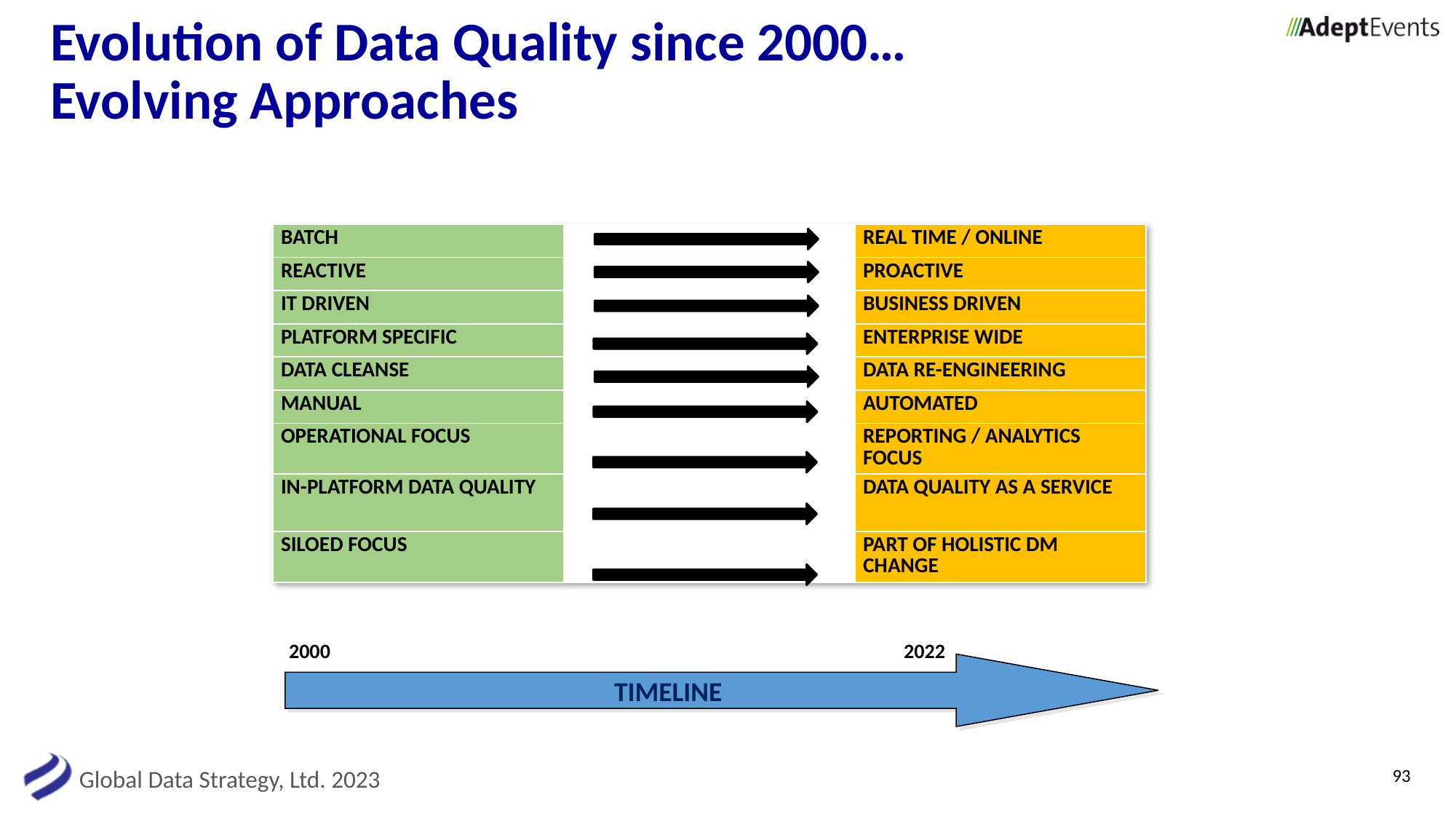

# Evolution of Data Quality since 2000… Evolving Approaches
| BATCH |  | REAL TIME / ONLINE |
| --- | --- | --- |
| REACTIVE |  | PROACTIVE |
| IT DRIVEN |  | BUSINESS DRIVEN |
| PLATFORM SPECIFIC |  | ENTERPRISE WIDE |
| DATA CLEANSE |  | DATA RE-ENGINEERING |
| MANUAL |  | AUTOMATED |
| OPERATIONAL FOCUS |  | REPORTING / ANALYTICS FOCUS |
| IN-PLATFORM DATA QUALITY |  | DATA QUALITY AS A SERVICE |
| SILOED FOCUS |  | PART OF HOLISTIC DM CHANGE |

2000
2022
TIMELINE
93